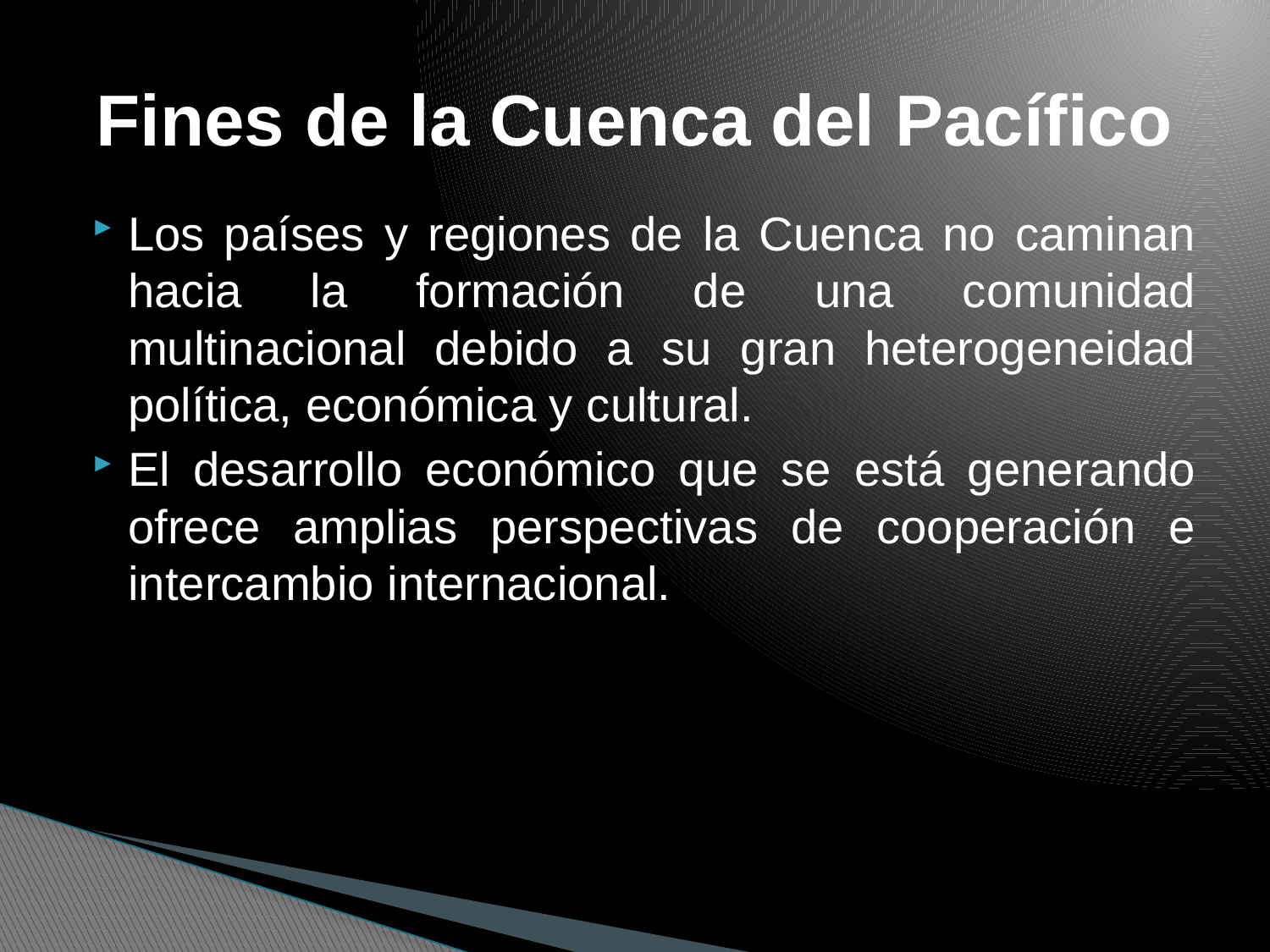

# Fines de la Cuenca del Pacífico
Los países y regiones de la Cuenca no caminan hacia la formación de una comunidad multinacional debido a su gran heterogeneidad política, económica y cultural.
El desarrollo económico que se está generando ofrece amplias perspectivas de cooperación e intercambio internacional.